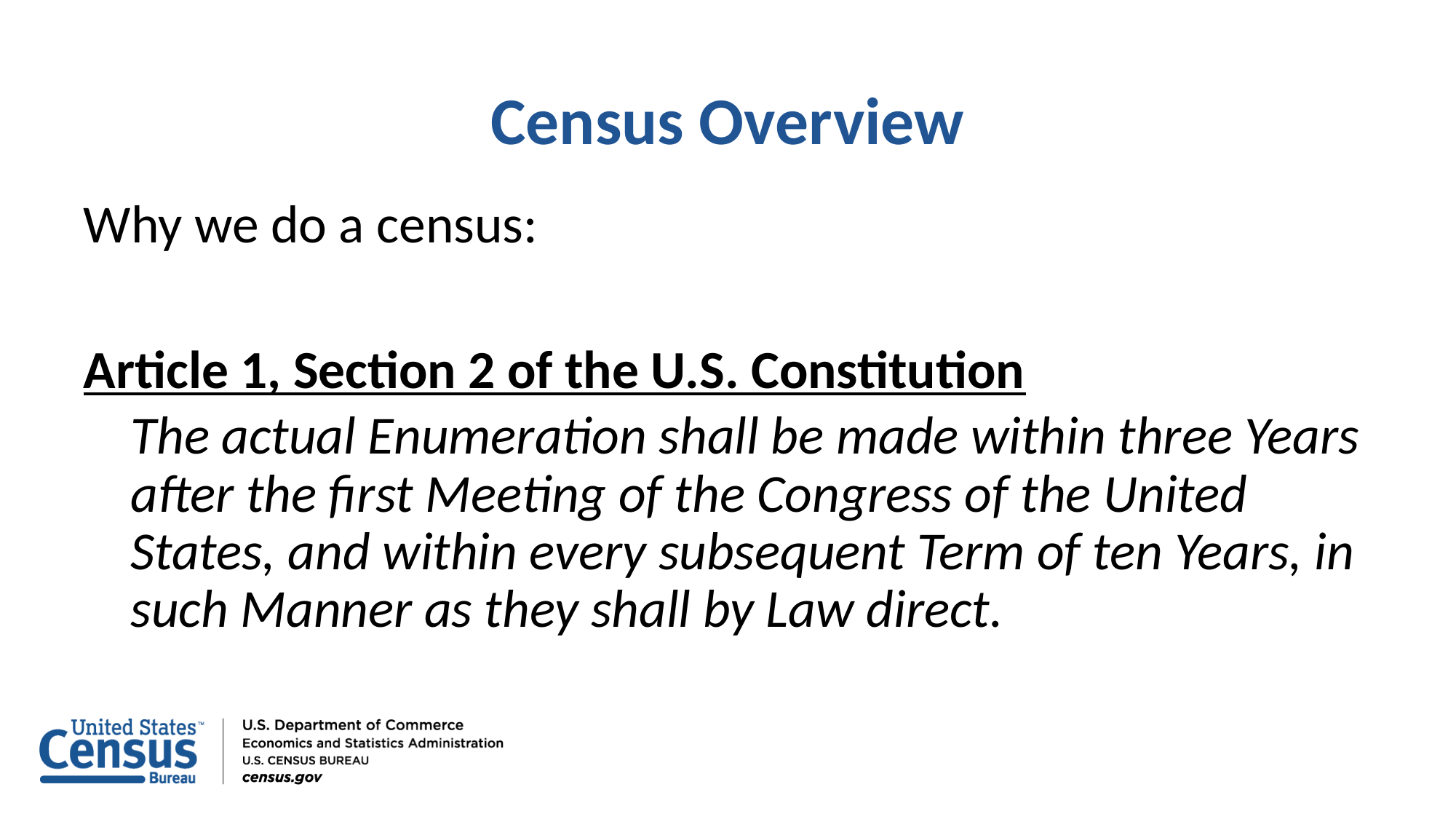

# Census Overview
Why we do a census:

Article 1, Section 2 of the U.S. Constitution
The actual Enumeration shall be made within three Years after the first Meeting of the Congress of the United States, and within every subsequent Term of ten Years, in such Manner as they shall by Law direct.